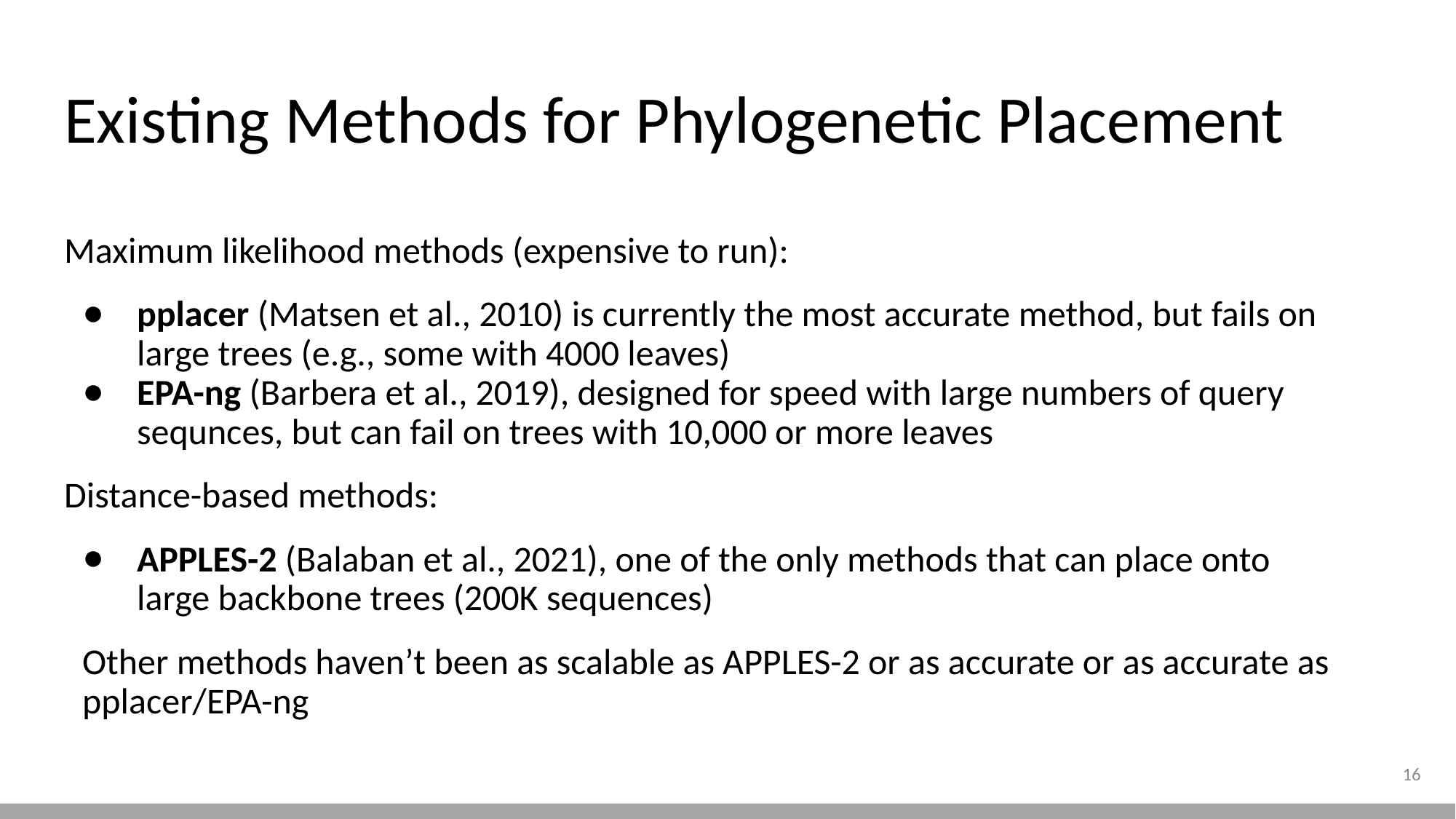

# Existing Methods for Phylogenetic Placement
Maximum likelihood methods (expensive to run):
pplacer (Matsen et al., 2010) is currently the most accurate method, but fails on large trees (e.g., some with 4000 leaves)
EPA-ng (Barbera et al., 2019), designed for speed with large numbers of query sequnces, but can fail on trees with 10,000 or more leaves
Distance-based methods:
APPLES-2 (Balaban et al., 2021), one of the only methods that can place onto large backbone trees (200K sequences)
Other methods haven’t been as scalable as APPLES-2 or as accurate or as accurate as pplacer/EPA-ng
16